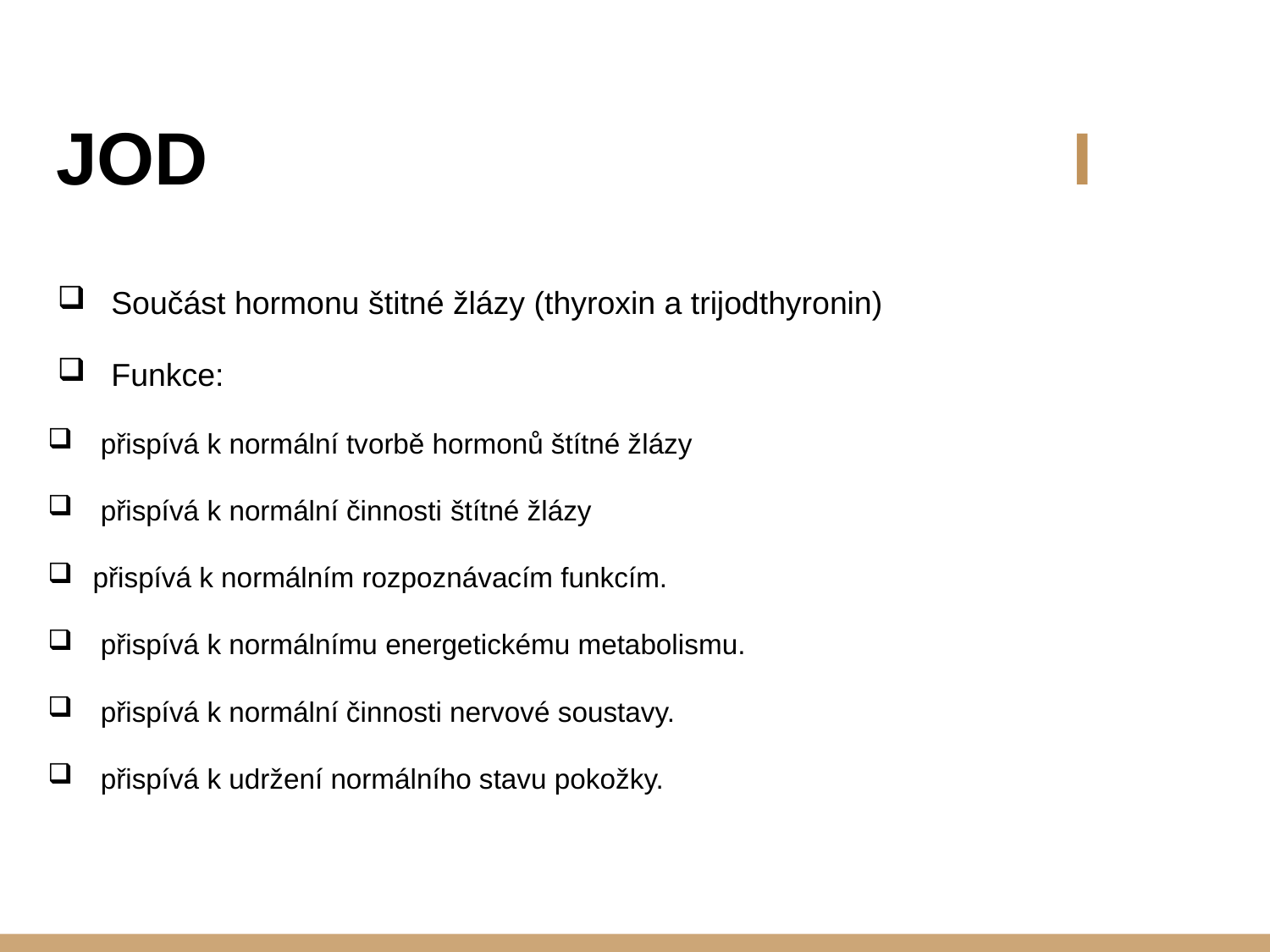

# JOD							I

 Součást hormonu štitné žlázy (thyroxin a trijodthyronin)
 Funkce:
 přispívá k normální tvorbě hormonů štítné žlázy
 přispívá k normální činnosti štítné žlázy
přispívá k normálním rozpoznávacím funkcím.
 přispívá k normálnímu energetickému metabolismu.
 přispívá k normální činnosti nervové soustavy.
 přispívá k udržení normálního stavu pokožky.